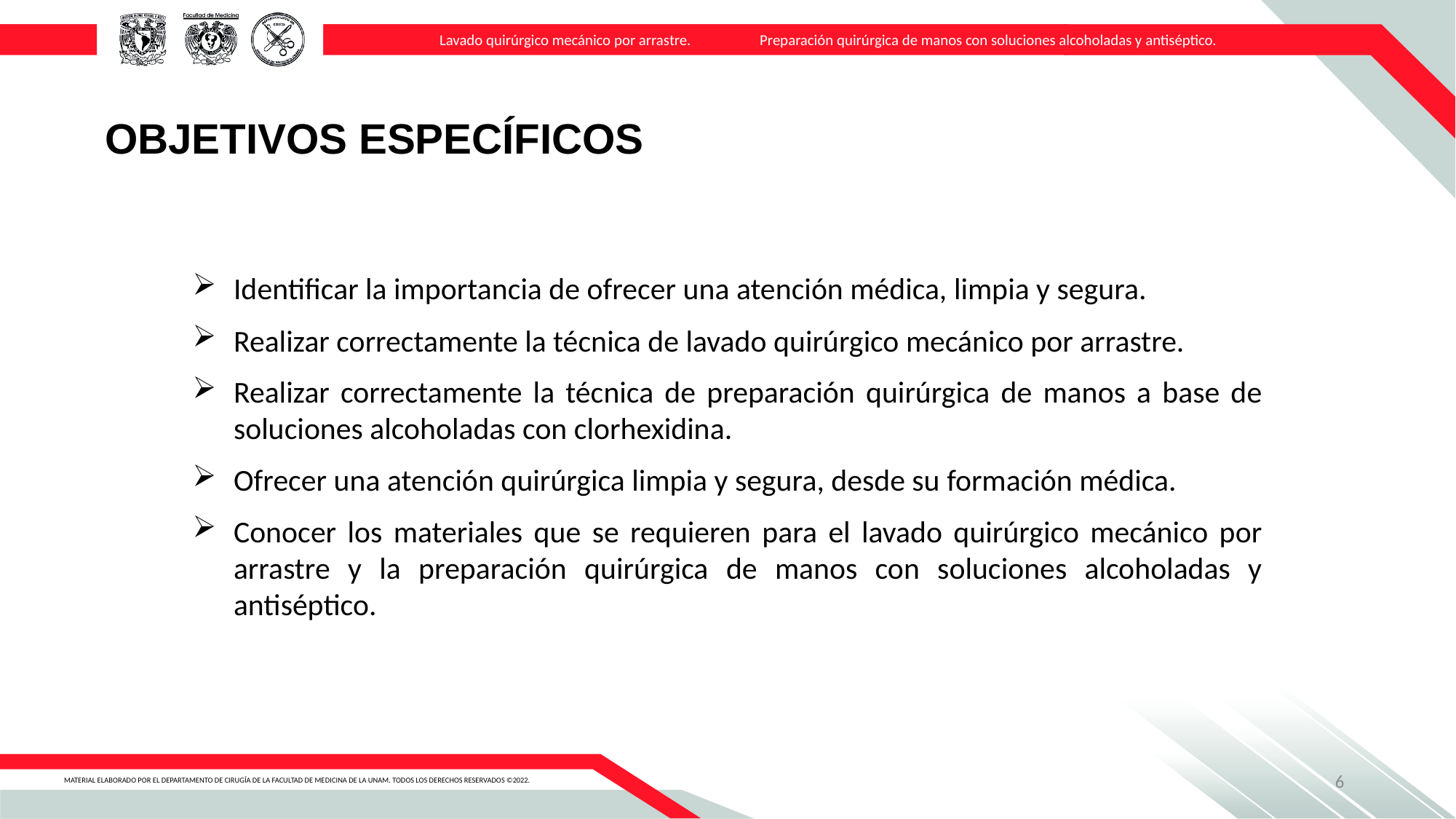

Lavado quirúrgico mecánico por arrastre.                    Preparación quirúrgica de manos con soluciones alcoholadas y antiséptico.
OBJETIVOS ESPECÍFICOS
Identificar la importancia de ofrecer una atención médica, limpia y segura.
Realizar correctamente la técnica de lavado quirúrgico mecánico por arrastre.
Realizar correctamente la técnica de preparación quirúrgica de manos a base de soluciones alcoholadas con clorhexidina.
Ofrecer una atención quirúrgica limpia y segura, desde su formación médica.
Conocer los materiales que se requieren para el lavado quirúrgico mecánico por arrastre y la preparación quirúrgica de manos con soluciones alcoholadas y antiséptico.
6
MATERIAL ELABORADO POR EL DEPARTAMENTO DE CIRUGÍA DE LA FACULTAD DE MEDICINA DE LA UNAM. TODOS LOS DERECHOS RESERVADOS ©2022.